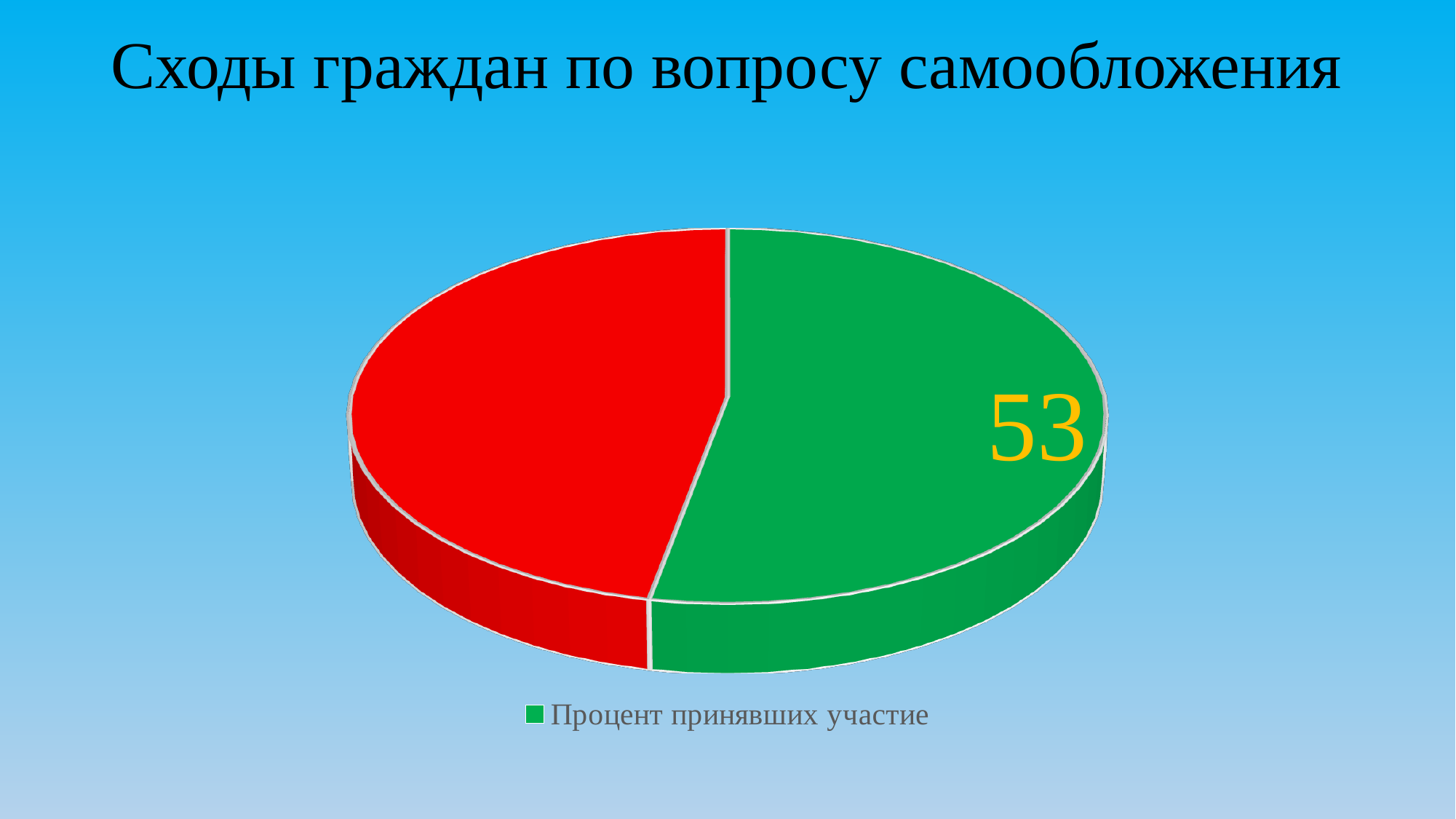

# Сходы граждан по вопросу самообложения

[unsupported chart]